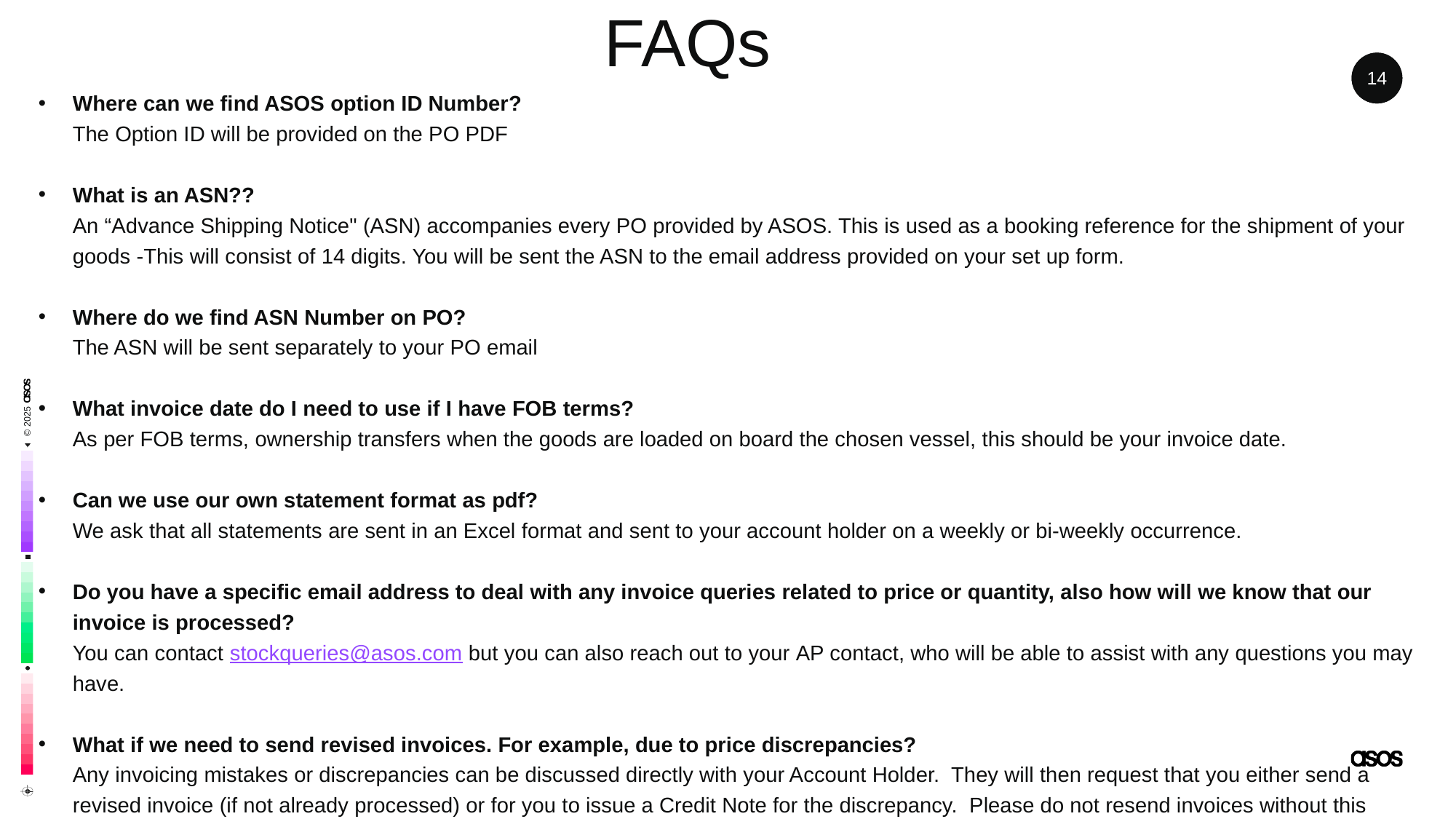

# FAQs
14
Where can we find ASOS option ID Number?
The Option ID will be provided on the PO PDF

What is an ASN??
An “Advance Shipping Notice" (ASN) accompanies every PO provided by ASOS. This is used as a booking reference for the shipment of your goods -This will consist of 14 digits. You will be sent the ASN to the email address provided on your set up form.

Where do we find ASN Number on PO?
The ASN will be sent separately to your PO email
What invoice date do I need to use if I have FOB terms?
As per FOB terms, ownership transfers when the goods are loaded on board the chosen vessel, this should be your invoice date.

Can we use our own statement format as pdf?
We ask that all statements are sent in an Excel format and sent to your account holder on a weekly or bi-weekly occurrence.

Do you have a specific email address to deal with any invoice queries related to price or quantity, also how will we know that our invoice is processed?
You can contact stockqueries@asos.com but you can also reach out to your AP contact, who will be able to assist with any questions you may have.

What if we need to send revised invoices. For example, due to price discrepancies?
Any invoicing mistakes or discrepancies can be discussed directly with your Account Holder.  They will then request that you either send a revised invoice (if not already processed) or for you to issue a Credit Note for the discrepancy.  Please do not resend invoices without this discussion as this causes duplicates on our system.